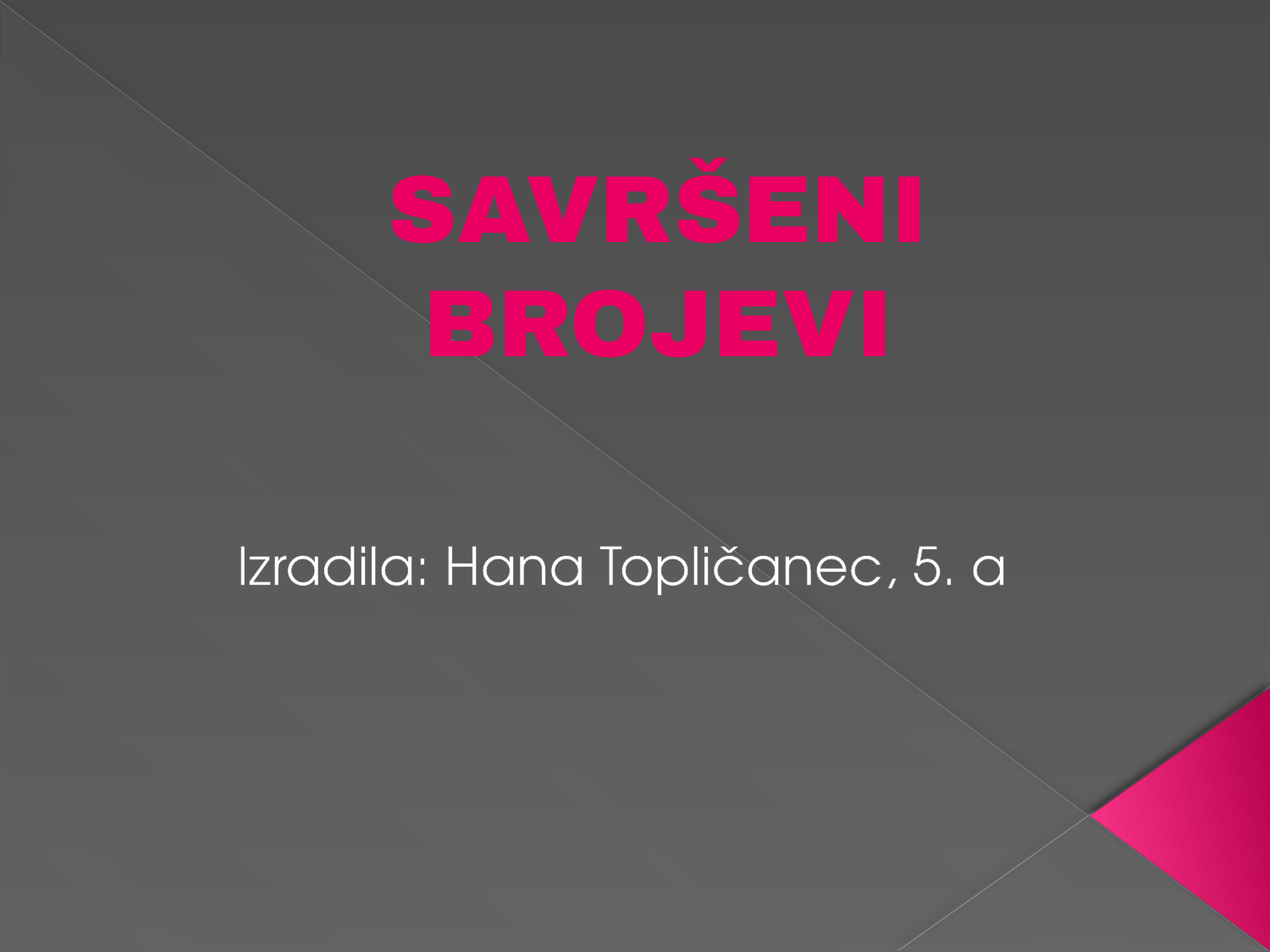

# SAVRŠENI BROJEVI
Izradila: Hana Topličanec, 5. a